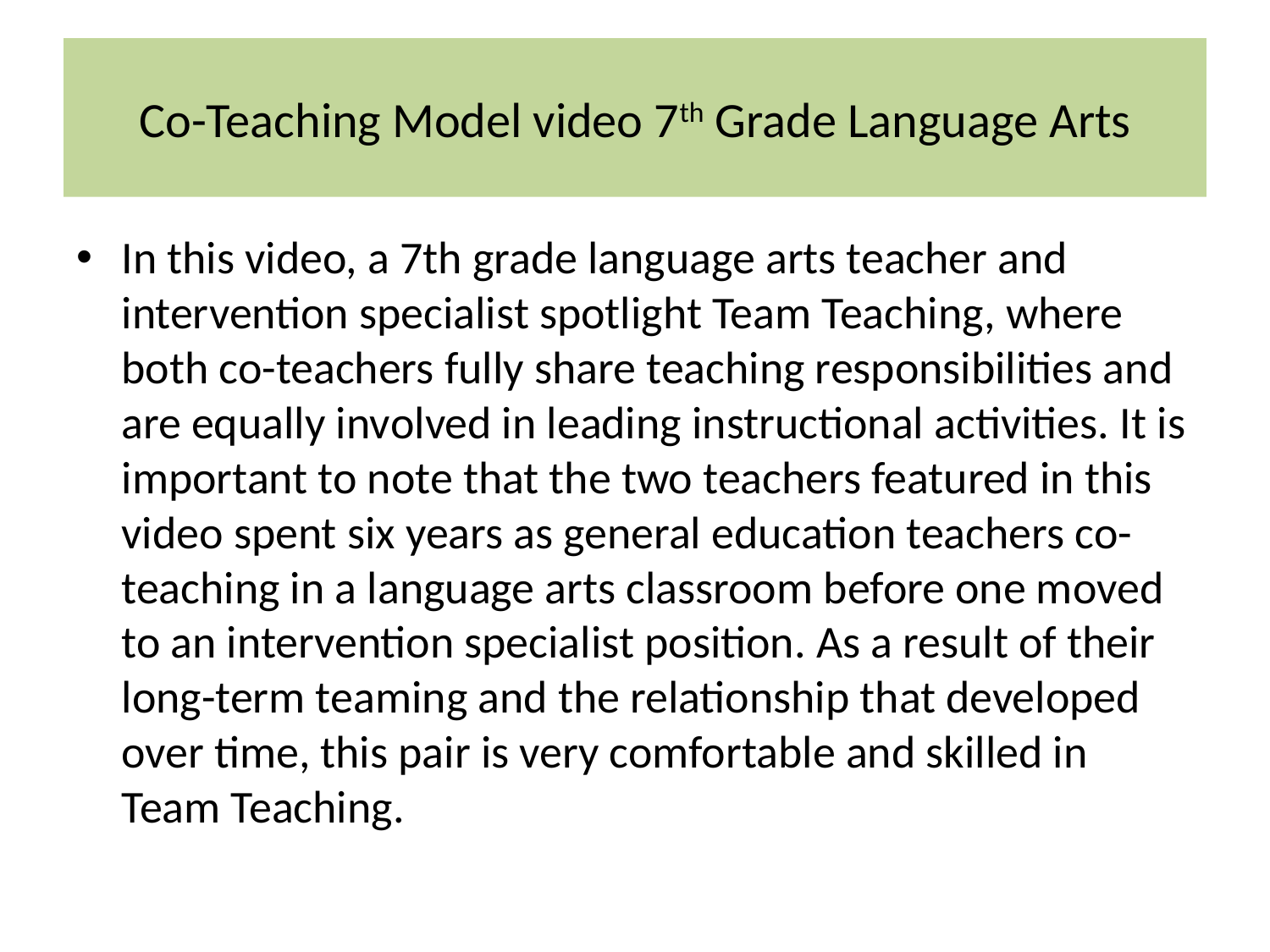

# Co-Teaching Model video 7th Grade Language Arts
In this video, a 7th grade language arts teacher and intervention specialist spotlight Team Teaching, where both co-teachers fully share teaching responsibilities and are equally involved in leading instructional activities. It is important to note that the two teachers featured in this video spent six years as general education teachers co-teaching in a language arts classroom before one moved to an intervention specialist position. As a result of their long-term teaming and the relationship that developed over time, this pair is very comfortable and skilled in Team Teaching.